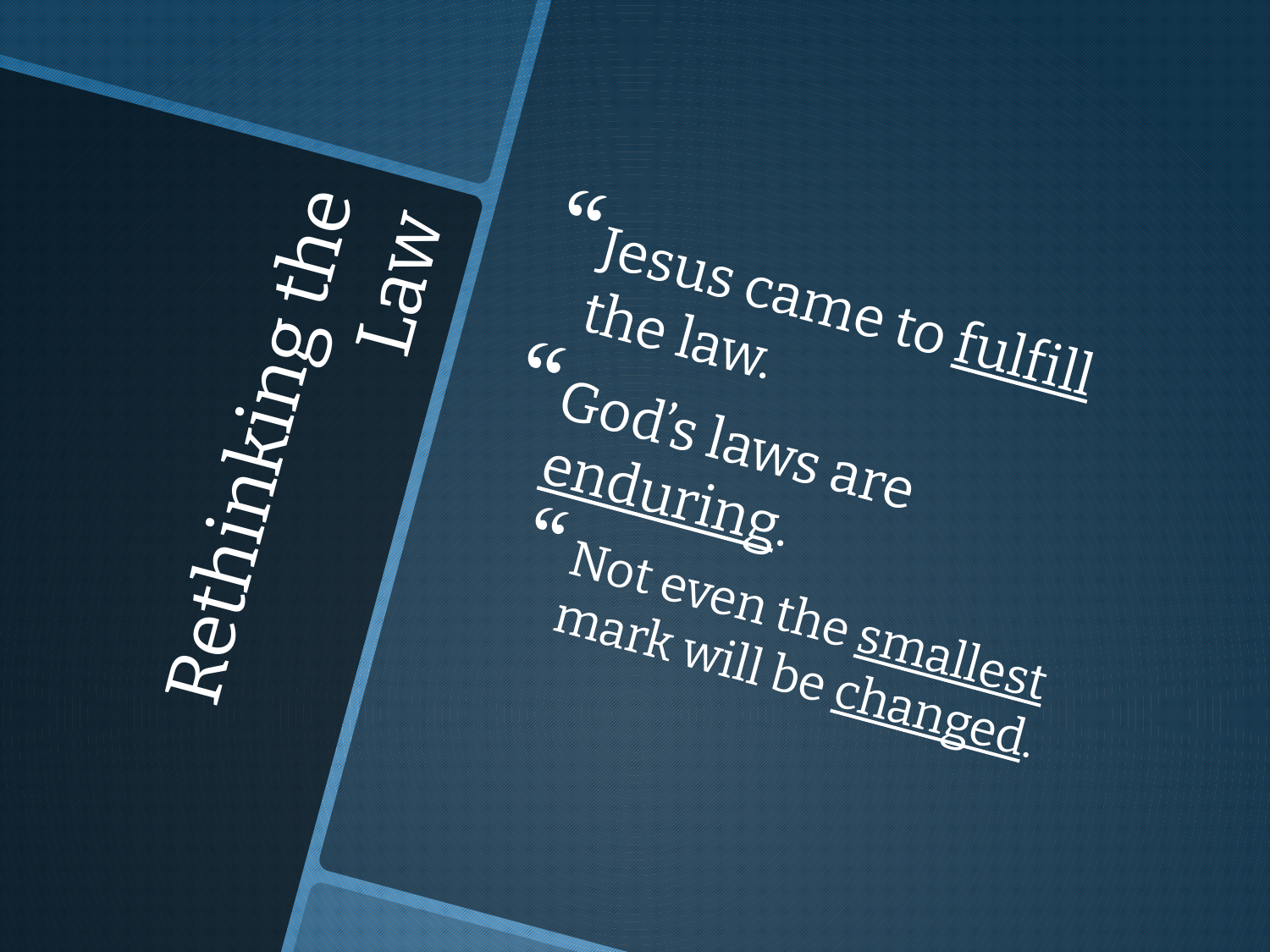

Jesus came to fulfill the law.
God’s laws are enduring.
Not even the smallest mark will be changed.
# Rethinking the Law